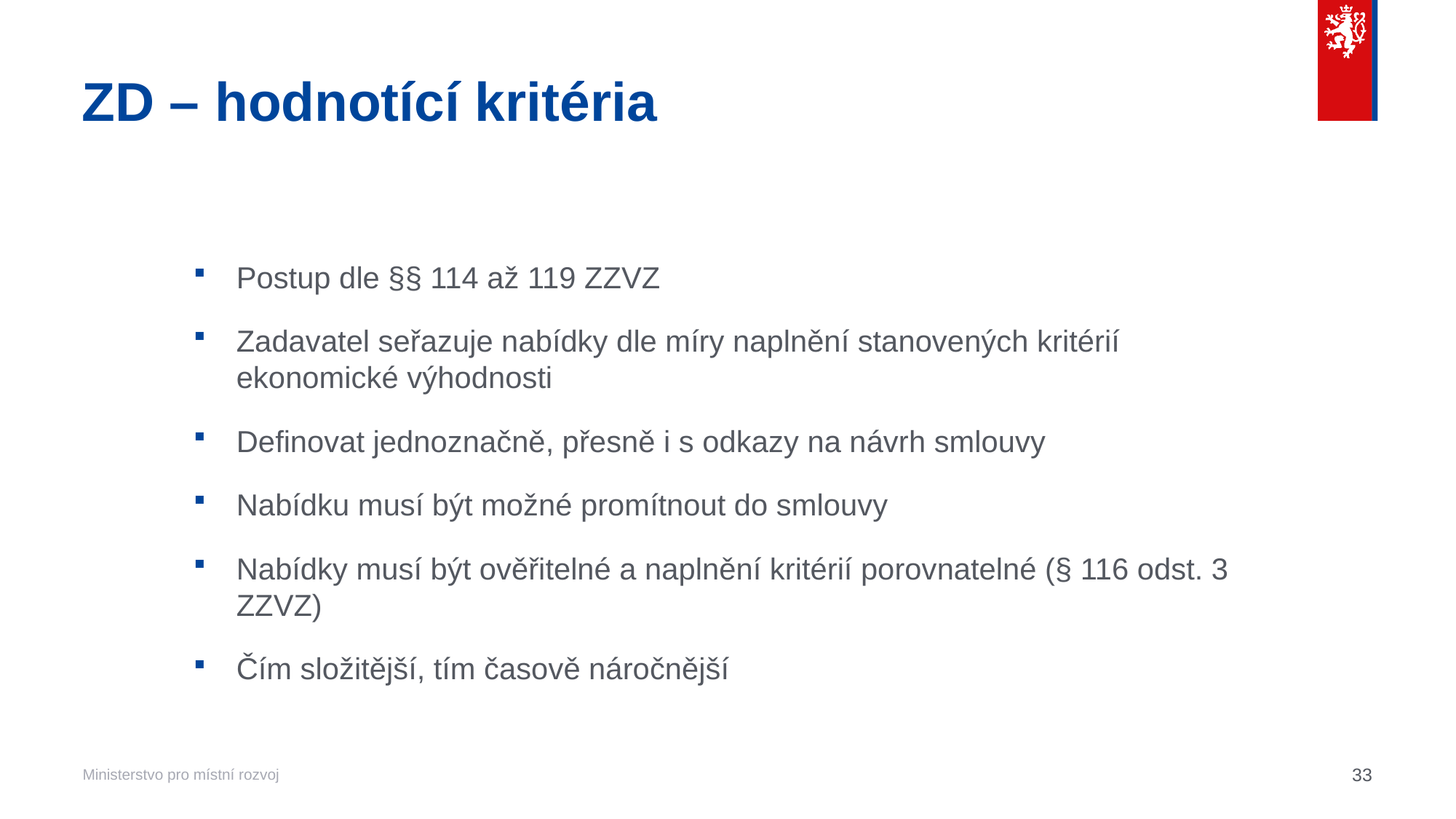

# ZD – hodnotící kritéria
Postup dle §§ 114 až 119 ZZVZ
Zadavatel seřazuje nabídky dle míry naplnění stanovených kritérií ekonomické výhodnosti
Definovat jednoznačně, přesně i s odkazy na návrh smlouvy
Nabídku musí být možné promítnout do smlouvy
Nabídky musí být ověřitelné a naplnění kritérií porovnatelné (§ 116 odst. 3 ZZVZ)
Čím složitější, tím časově náročnější
33